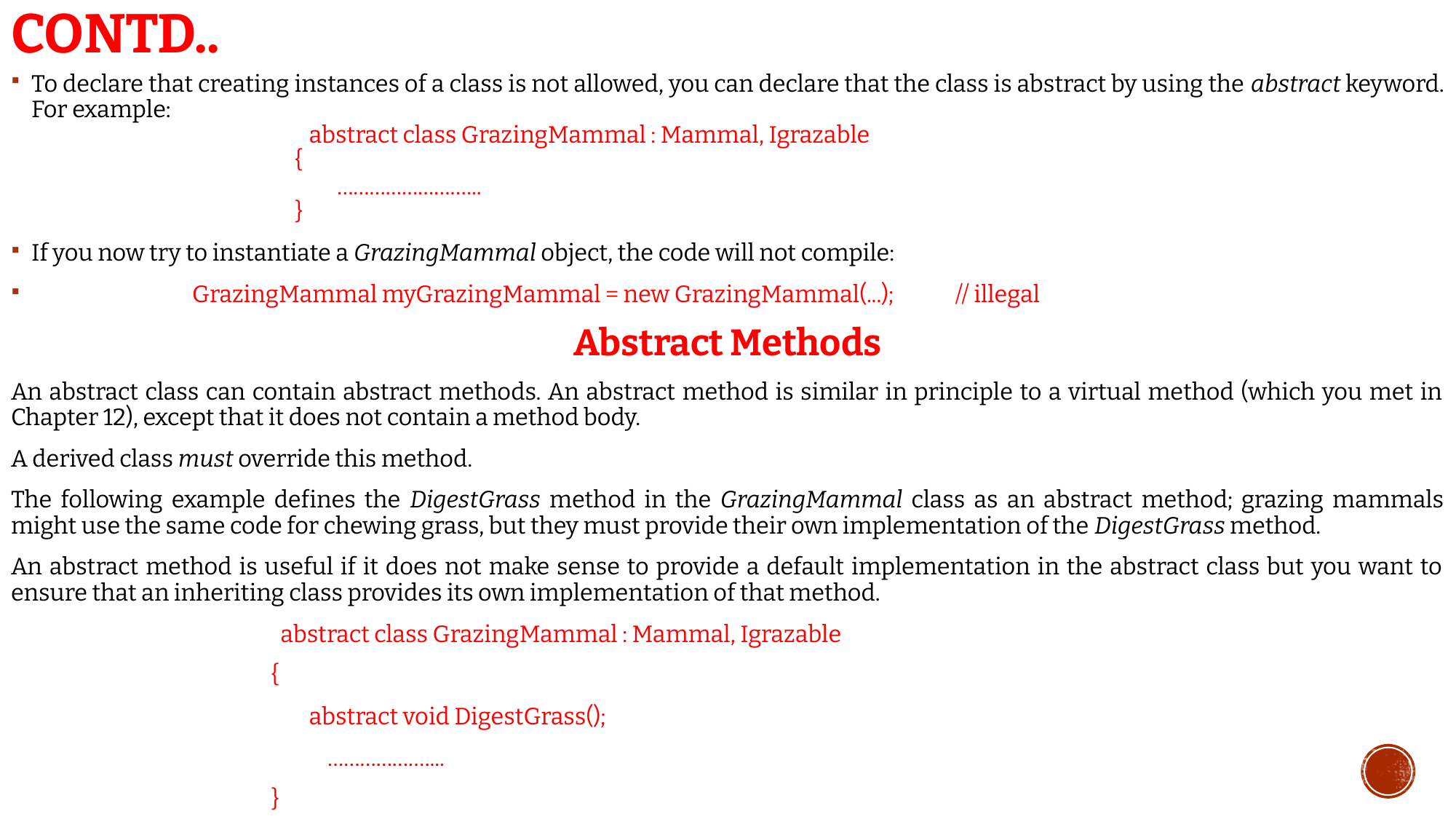

# Contd..
To declare that creating instances of a class is not allowed, you can declare that the class is abstract by using the abstract keyword. For example:
                                                               abstract class GrazingMammal : Mammal, Igrazable
                                                            {
                                                                     ……………………...
                                                            }
If you now try to instantiate a GrazingMammal object, the code will not compile:
                                  GrazingMammal myGrazingMammal = new GrazingMammal(...);             // illegal
Abstract Methods
An abstract class can contain abstract methods. An abstract method is similar in principle to a virtual method (which you met in Chapter 12), except that it does not contain a method body.
A derived class must override this method.
The following example defines the DigestGrass method in the GrazingMammal class as an abstract method; grazing mammals might use the same code for chewing grass, but they must provide their own implementation of the DigestGrass method.
An abstract method is useful if it does not make sense to provide a default implementation in the abstract class but you want to ensure that an inheriting class provides its own implementation of that method.
                                                         abstract class GrazingMammal : Mammal, Igrazable
                                                       {
                                                               abstract void DigestGrass();
                                                                   ………………....
                                                       }